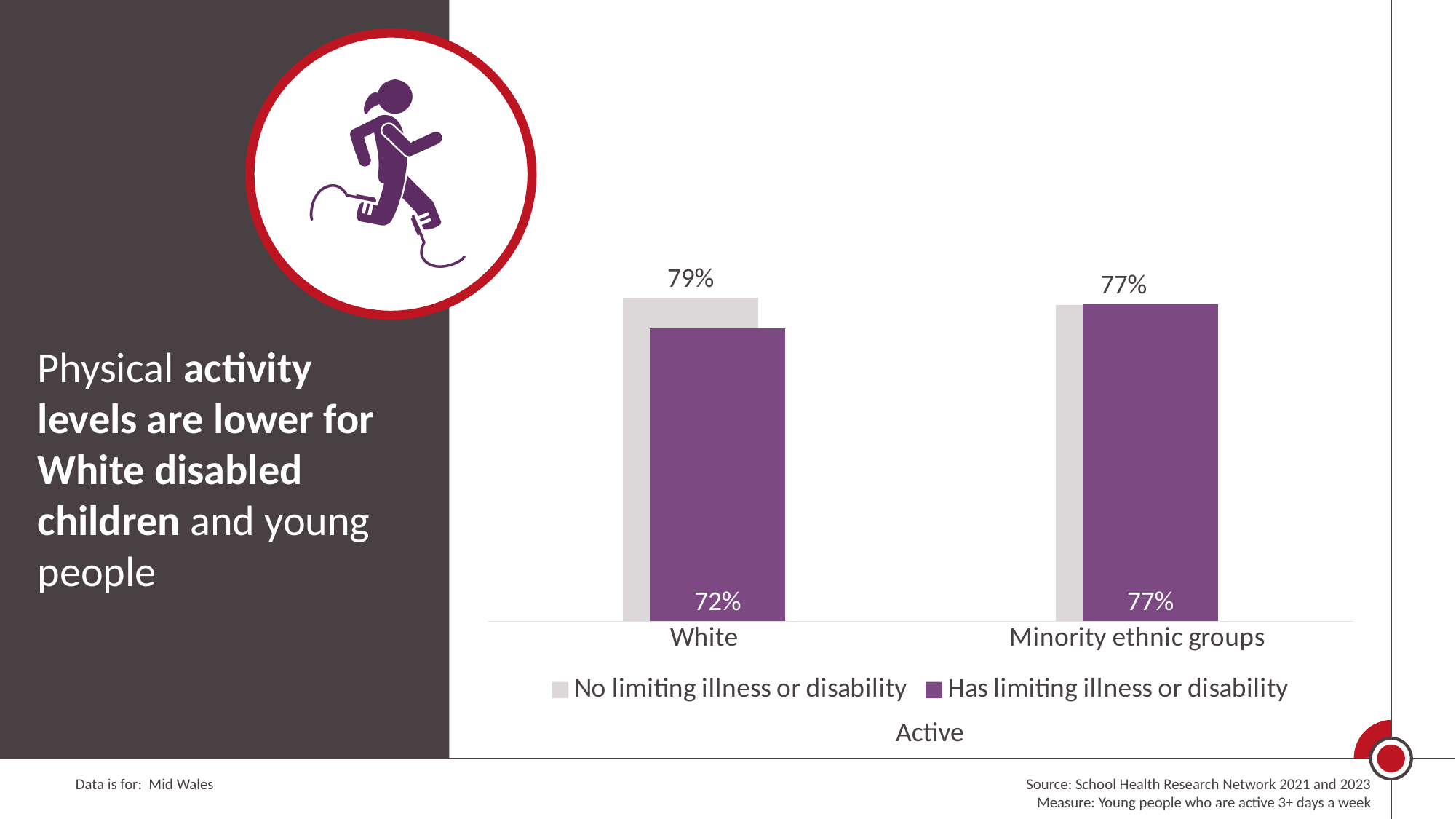

### Chart

| Category | No limiting illness or disability | Has limiting illness or disability |
|---|---|---|
| White | 0.7907534246575343 | 0.7161572052401747 |
| Minority ethnic groups | 0.7732919254658385 | 0.7746478873239436 |
Physical activity levels are lower for White disabled children and young people

Active